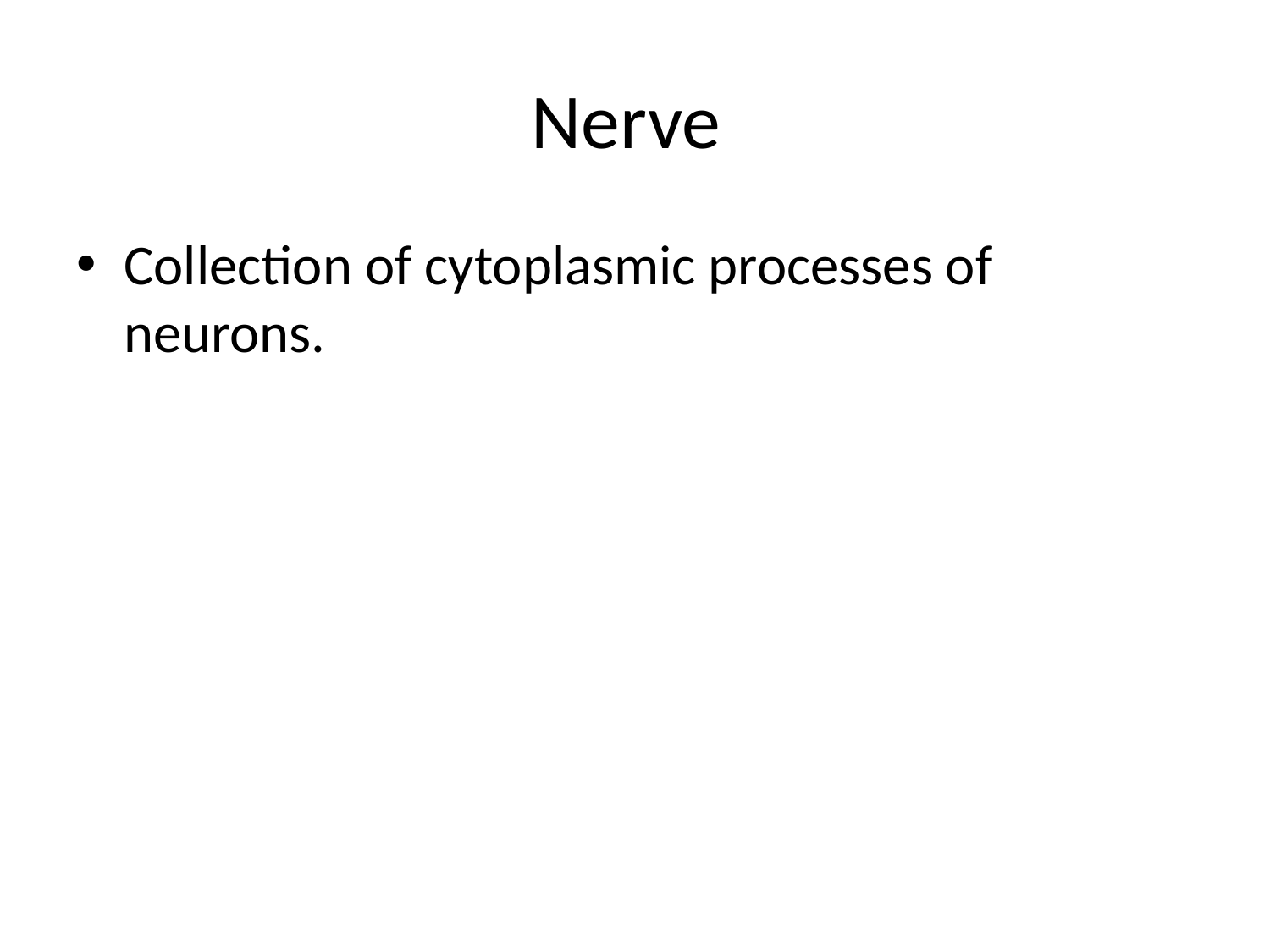

# Nerve
Collection of cytoplasmic processes of neurons.